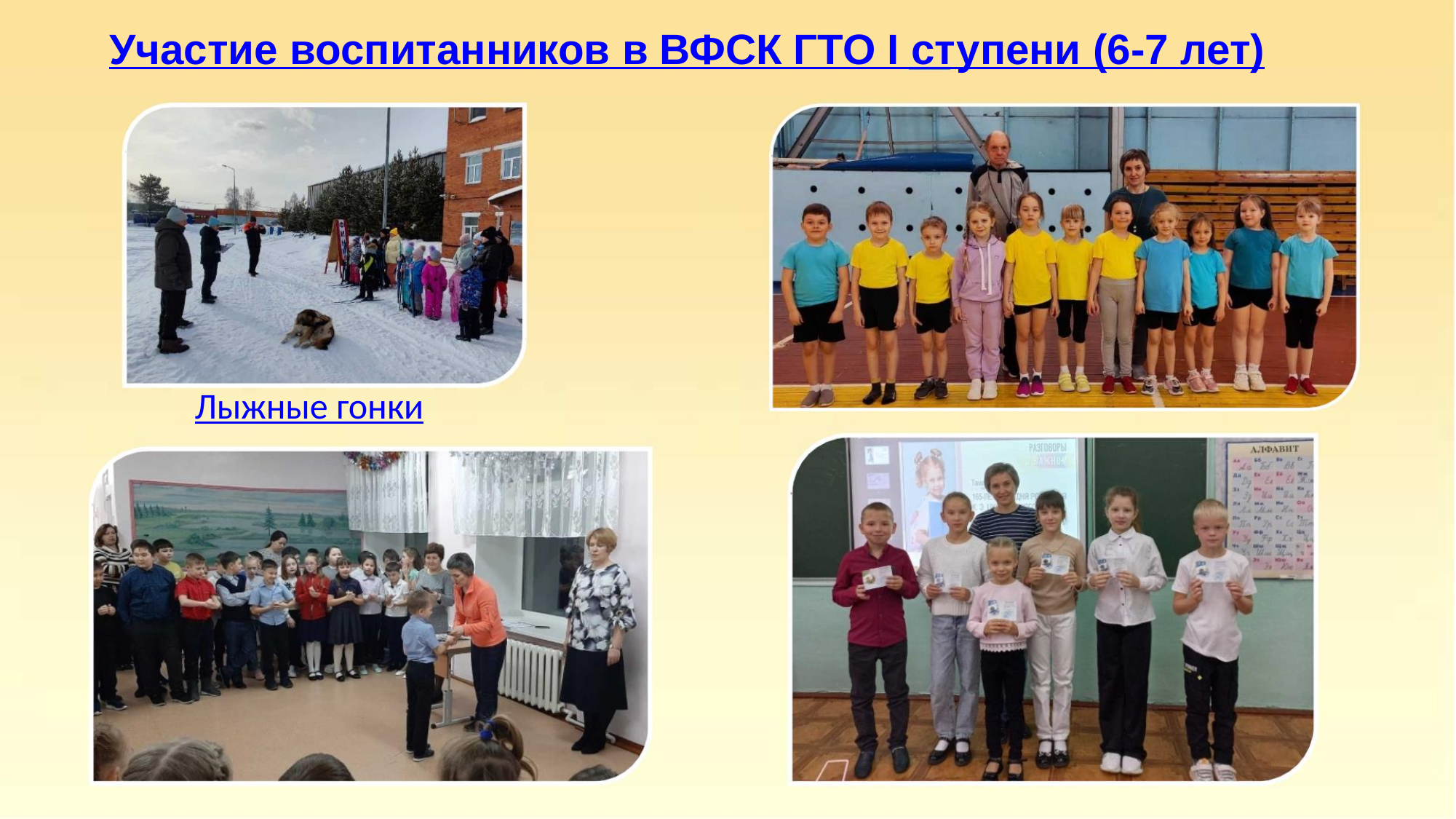

Участие воспитанников в ВФСК ГТО I ступени (6-7 лет)
Лыжные гонки